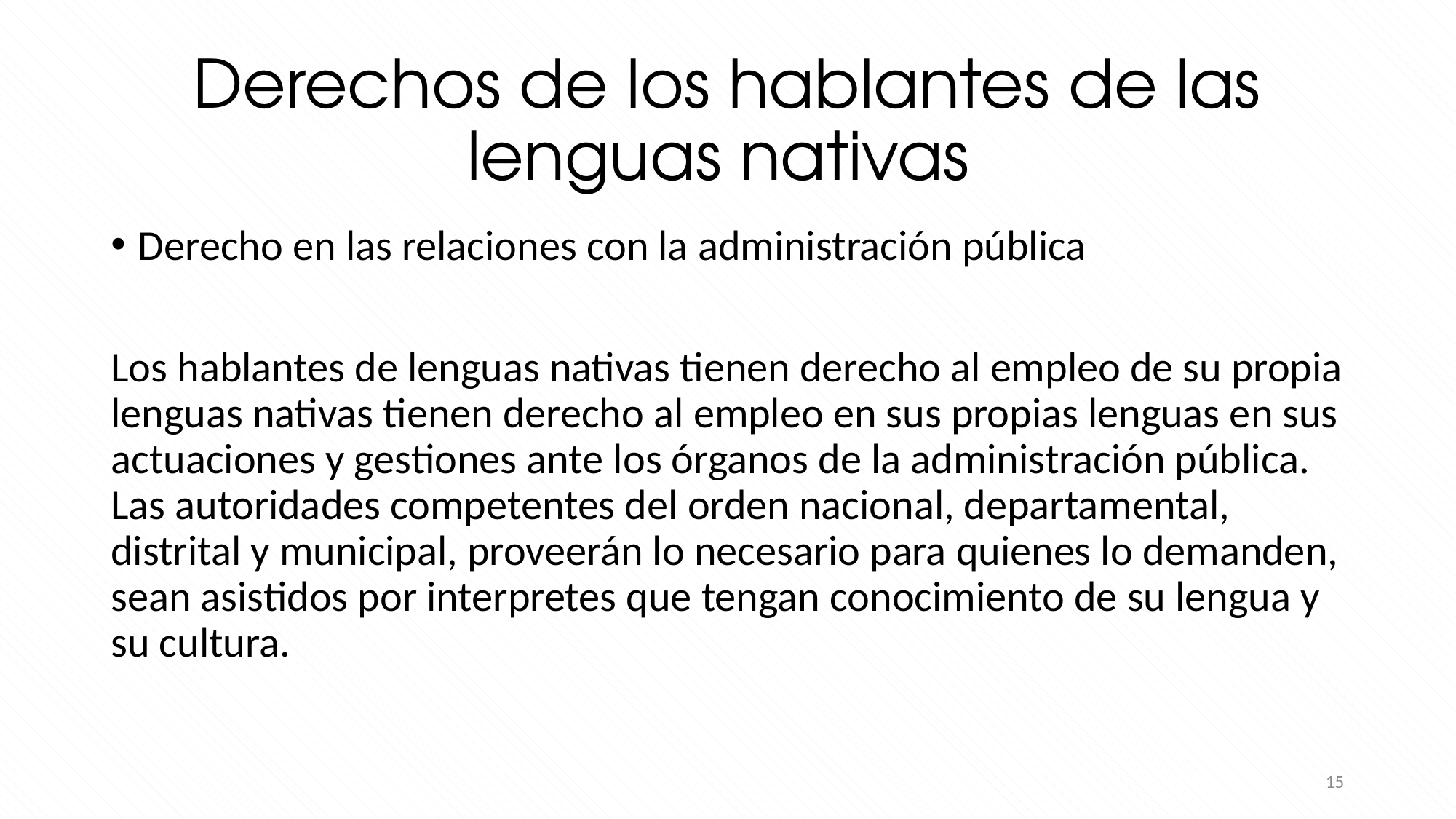

# Derechos de los hablantes de las lenguas nativas
Derecho en las relaciones con la administración pública

Los hablantes de lenguas nativas tienen derecho al empleo de su propia lenguas nativas tienen derecho al empleo en sus propias lenguas en sus actuaciones y gestiones ante los órganos de la administración pública. Las autoridades competentes del orden nacional, departamental, distrital y municipal, proveerán lo necesario para quienes lo demanden, sean asistidos por interpretes que tengan conocimiento de su lengua y su cultura.
15